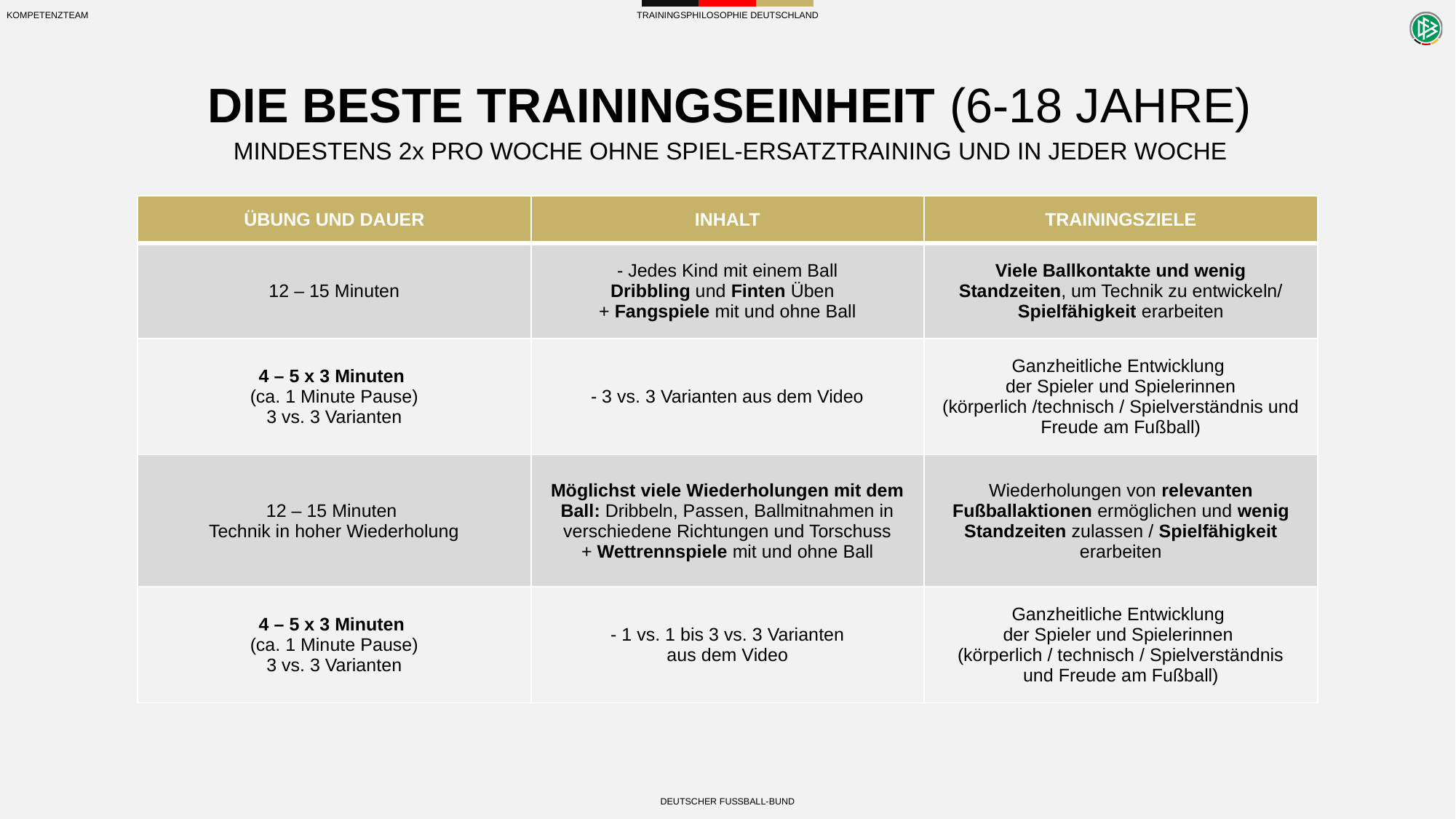

# DIE BESTE TRAININGSEINHEIT (6-18 JAHRE)
MINDESTENS 2x PRO WOCHE OHNE SPIEL-ERSATZTRAINING UND IN JEDER WOCHE
| ÜBUNG UND DAUER | INHALT | TRAININGSZIELE |
| --- | --- | --- |
| 12 – 15 Minuten | - Jedes Kind mit einem Ball Dribbling und Finten Üben + Fangspiele mit und ohne Ball | Viele Ballkontakte und wenig Standzeiten, um Technik zu entwickeln/ Spielfähigkeit erarbeiten |
| 4 – 5 x 3 Minuten (ca. 1 Minute Pause) 3 vs. 3 Varianten | - 3 vs. 3 Varianten aus dem Video | Ganzheitliche Entwicklung der Spieler und Spielerinnen (körperlich /technisch / Spielverständnis und Freude am Fußball) |
| 12 – 15 Minuten Technik in hoher Wiederholung | Möglichst viele Wiederholungen mit dem Ball: Dribbeln, Passen, Ballmitnahmen in verschiedene Richtungen und Torschuss + Wettrennspiele mit und ohne Ball | Wiederholungen von relevanten Fußballaktionen ermöglichen und wenig Standzeiten zulassen / Spielfähigkeit erarbeiten |
| 4 – 5 x 3 Minuten (ca. 1 Minute Pause) 3 vs. 3 Varianten | - 1 vs. 1 bis 3 vs. 3 Varianten aus dem Video | Ganzheitliche Entwicklung der Spieler und Spielerinnen (körperlich / technisch / Spielverständnis und Freude am Fußball) |